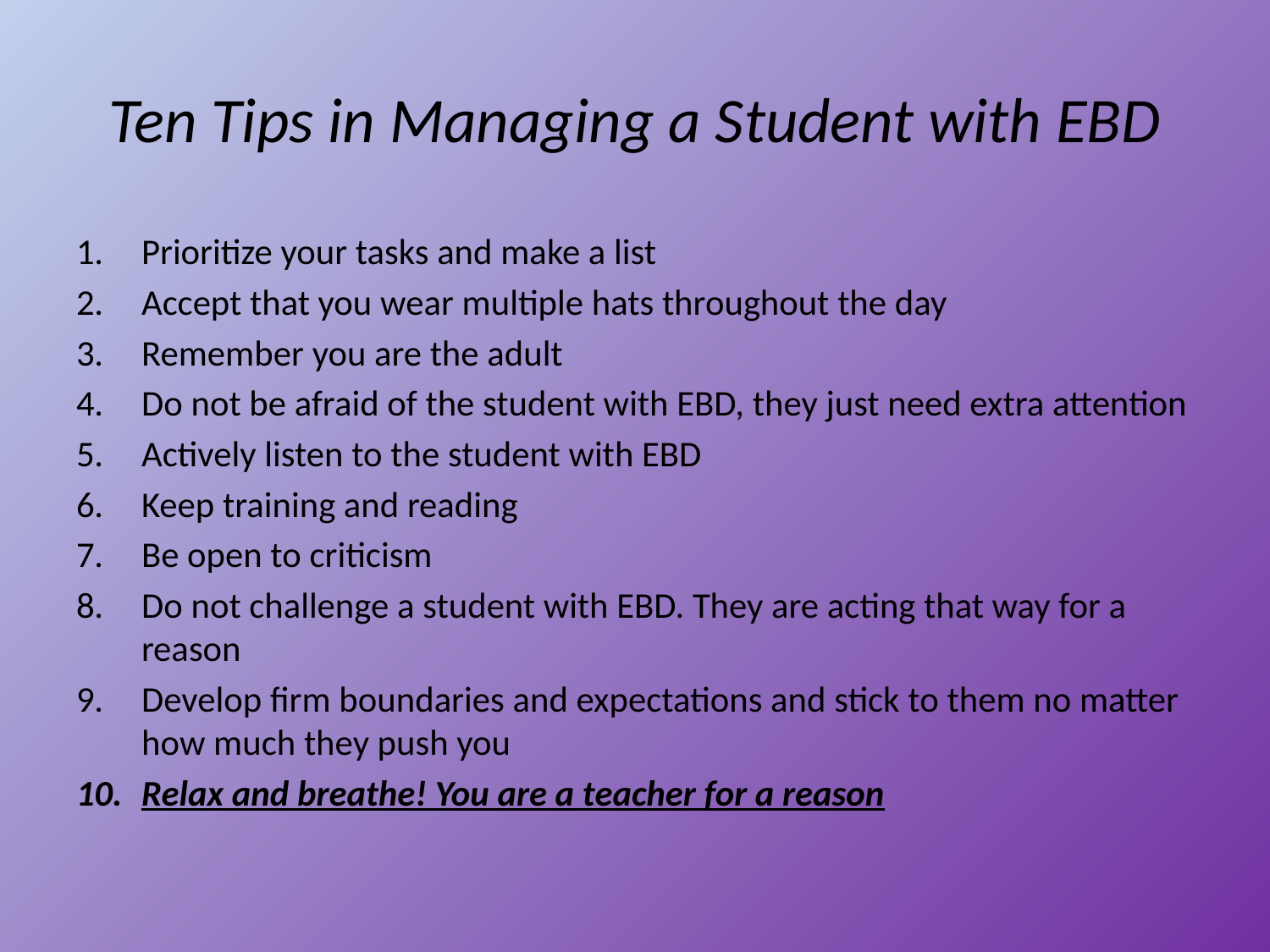

# Ten Tips in Managing a Student with EBD
Prioritize your tasks and make a list
Accept that you wear multiple hats throughout the day
Remember you are the adult
Do not be afraid of the student with EBD, they just need extra attention
Actively listen to the student with EBD
Keep training and reading
Be open to criticism
Do not challenge a student with EBD. They are acting that way for a reason
Develop firm boundaries and expectations and stick to them no matter how much they push you
Relax and breathe! You are a teacher for a reason